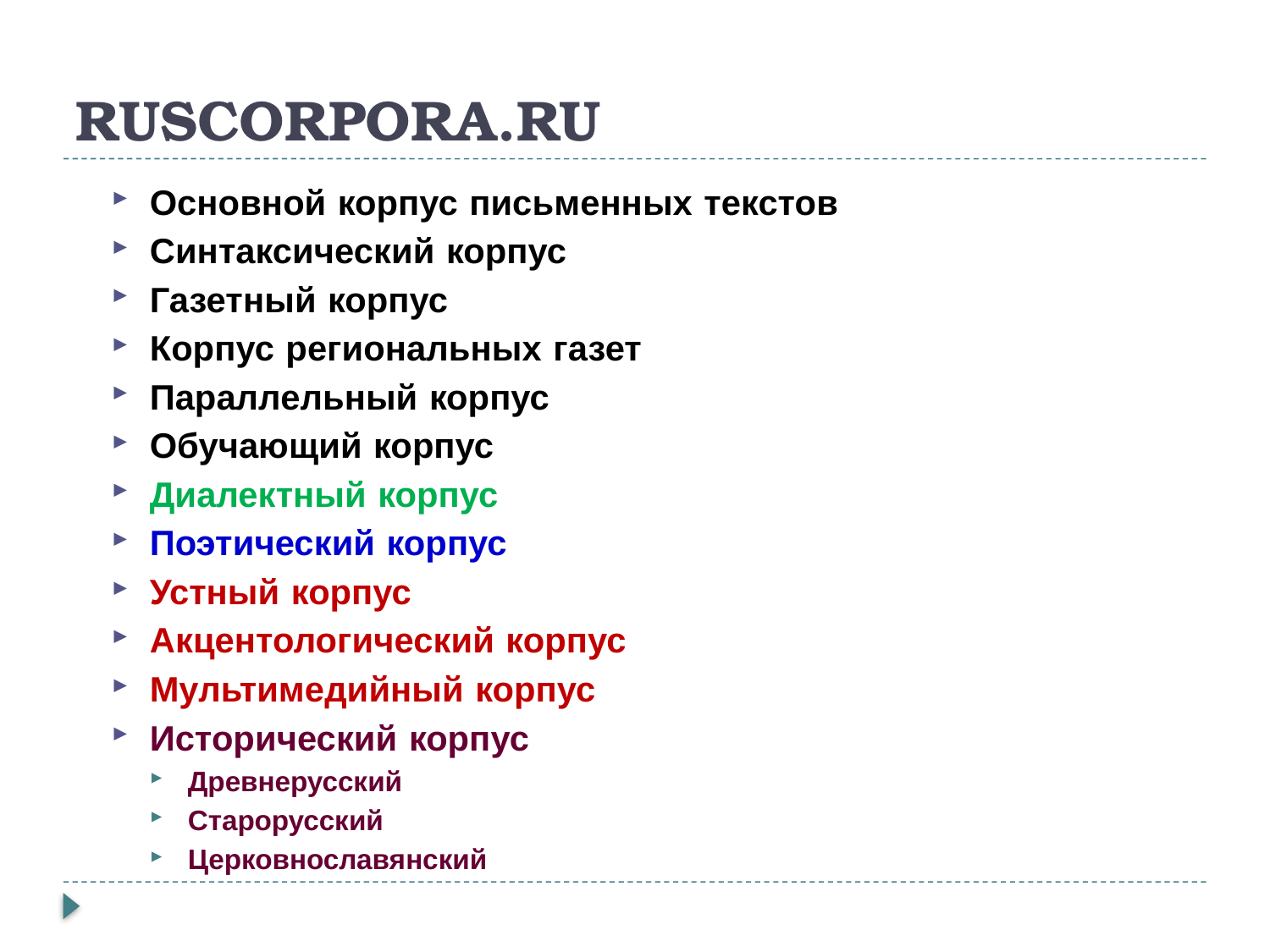

# RUSCORPORA.RU
Основной корпус письменных текстов
Синтаксический корпус
Газетный корпус
Корпус региональных газет
Параллельный корпус
Обучающий корпус
Диалектный корпус
Поэтический корпус
Устный корпус
Акцентологический корпус
Мультимедийный корпус
Исторический корпус
Древнерусский
Старорусский
Церковнославянский